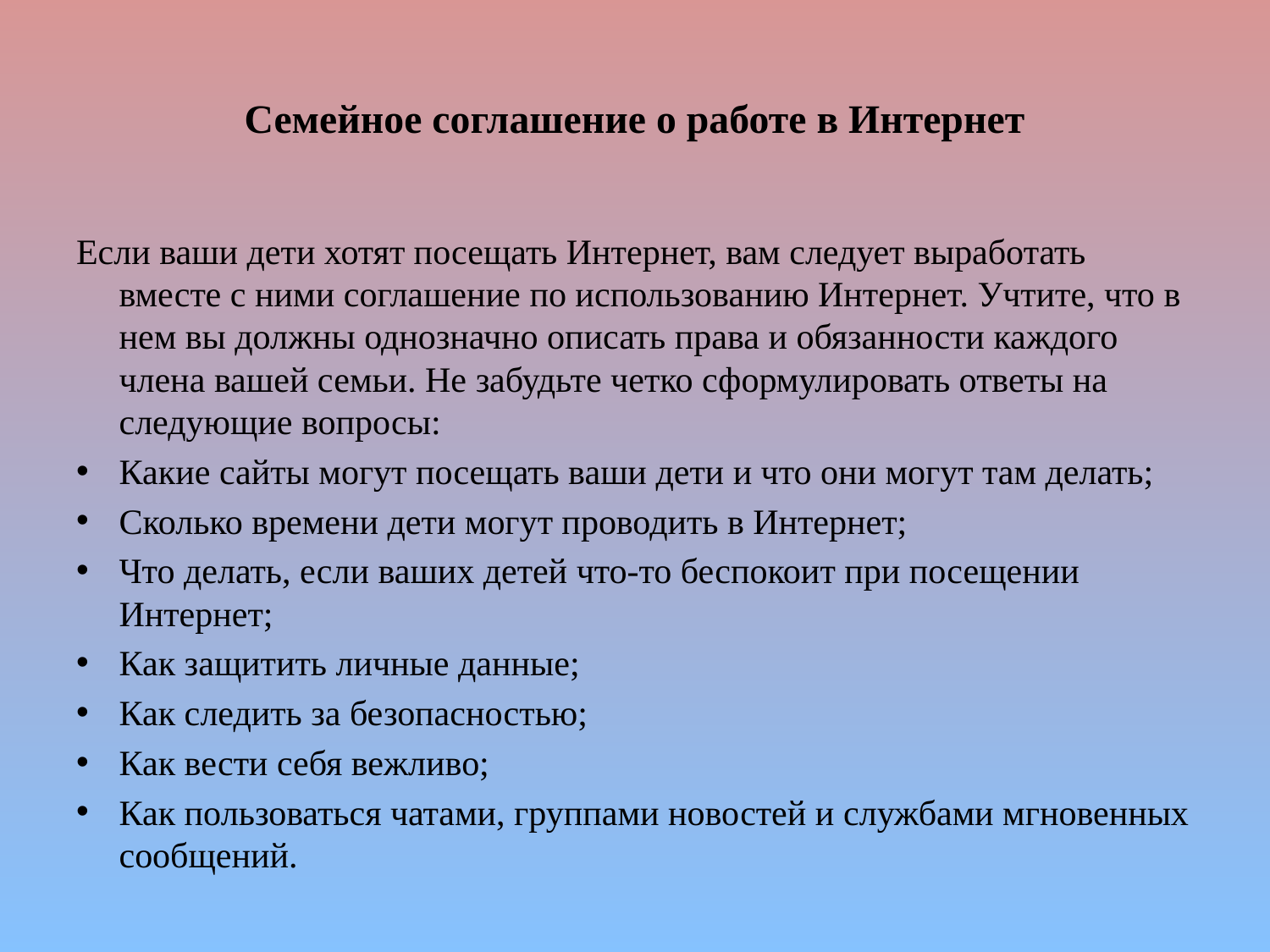

# Семейное соглашение о работе в Интернет
Если ваши дети хотят посещать Интернет, вам следует выработать вместе с ними соглашение по использованию Интернет. Учтите, что в нем вы должны однозначно описать права и обязанности каждого члена вашей семьи. Не забудьте четко сформулировать ответы на следующие вопросы:
Какие сайты могут посещать ваши дети и что они могут там делать;
Сколько времени дети могут проводить в Интернет;
Что делать, если ваших детей что-то беспокоит при посещении Интернет;
Как защитить личные данные;
Как следить за безопасностью;
Как вести себя вежливо;
Как пользоваться чатами, группами новостей и службами мгновенных сообщений.